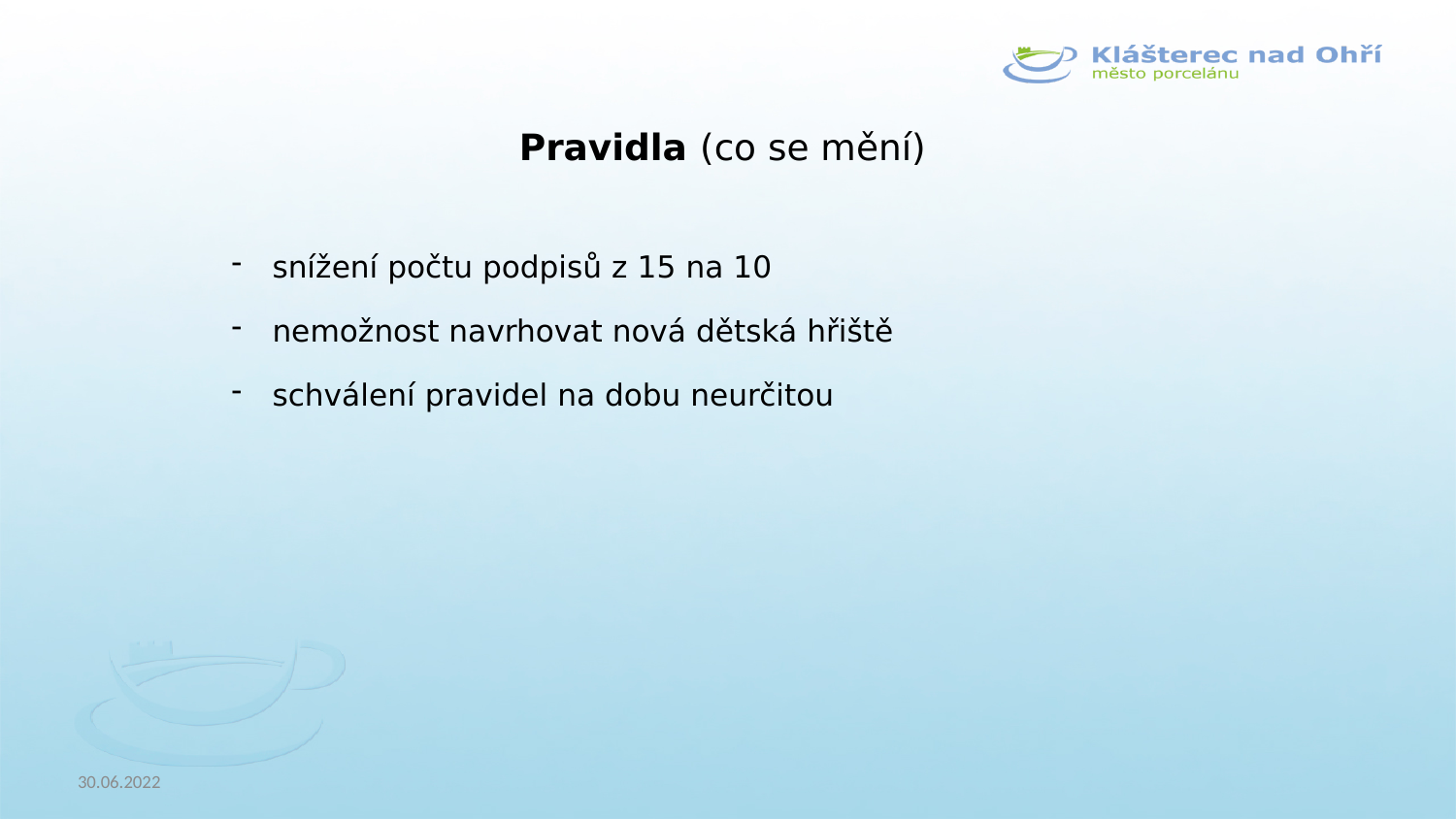

Pravidla (co se mění)
snížení počtu podpisů z 15 na 10
nemožnost navrhovat nová dětská hřiště
schválení pravidel na dobu neurčitou

30.06.2022